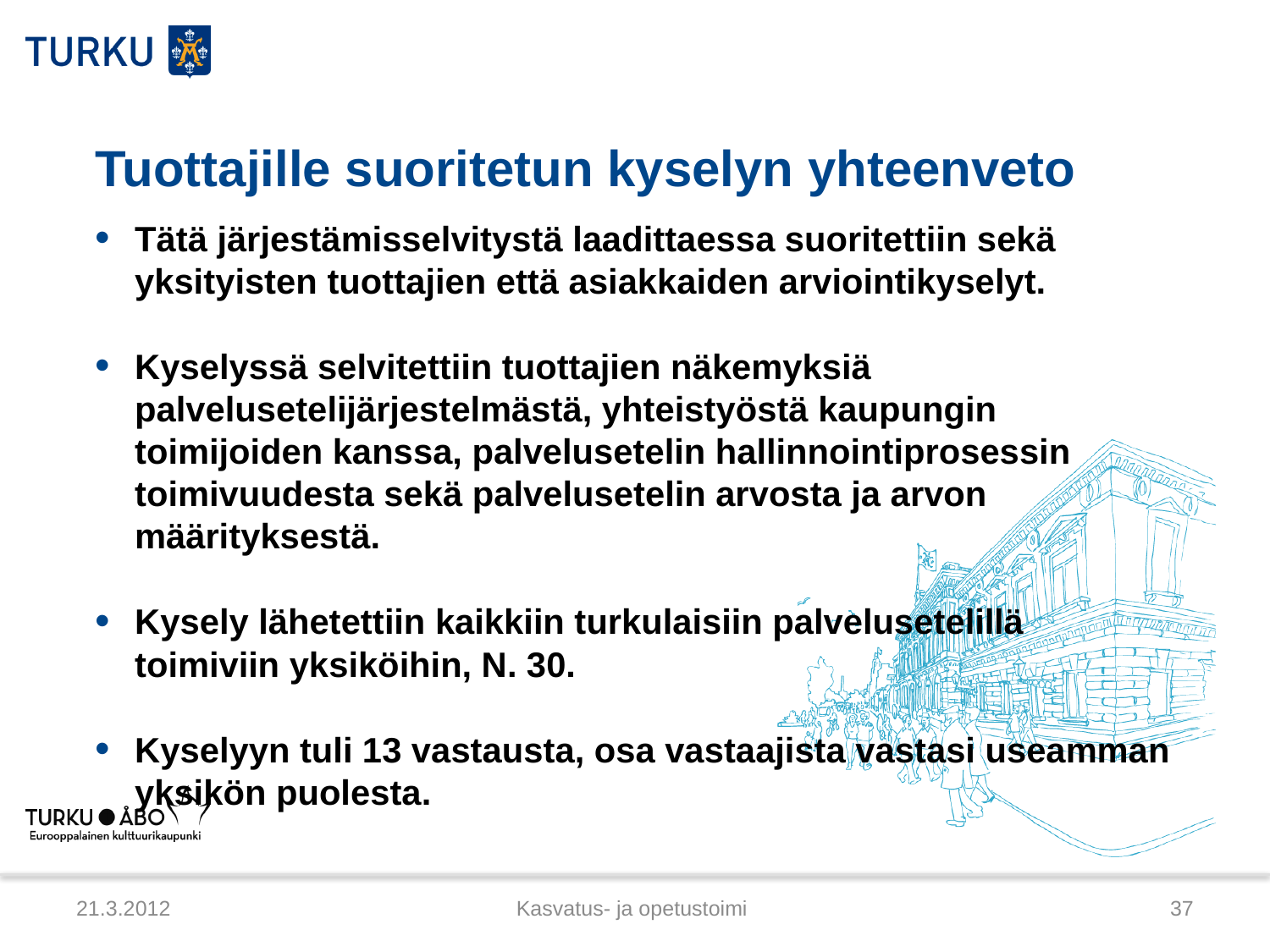

# Tuottajille suoritetun kyselyn yhteenveto
Tätä järjestämisselvitystä laadittaessa suoritettiin sekä yksityisten tuottajien että asiakkaiden arviointikyselyt.

Kyselyssä selvitettiin tuottajien näkemyksiä palvelusetelijärjestelmästä, yhteistyöstä kaupungin toimijoiden kanssa, palvelusetelin hallinnointiprosessin toimivuudesta sekä palvelusetelin arvosta ja arvon määrityksestä.

Kysely lähetettiin kaikkiin turkulaisiin palvelusetelillä toimiviin yksiköihin, N. 30.

Kyselyyn tuli 13 vastausta, osa vastaajista vastasi useamman yksikön puolesta.

21.3.2012
Kasvatus- ja opetustoimi
37